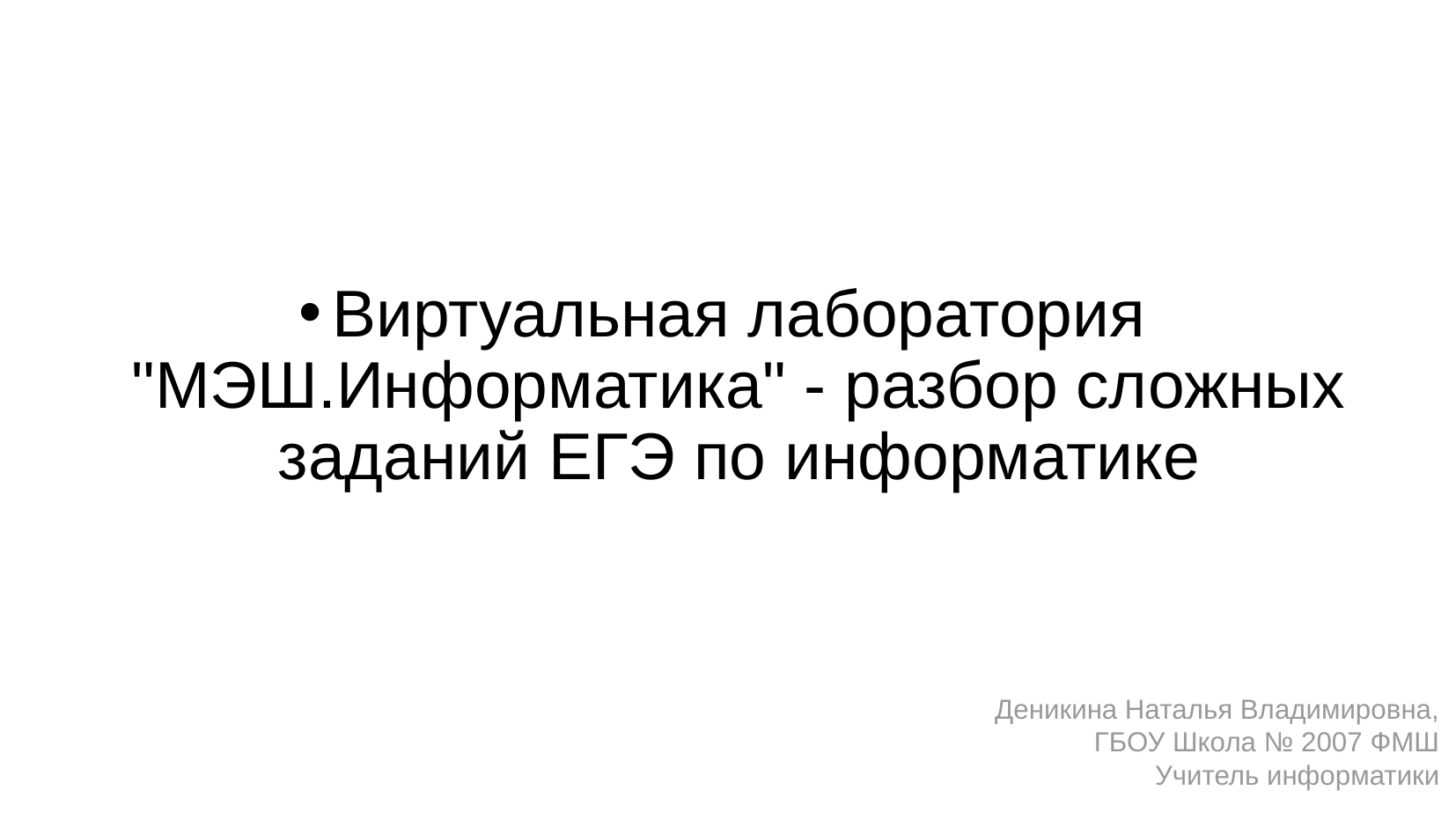

# Виртуальная лаборатория "МЭШ.Информатика" - разбор сложных заданий ЕГЭ по информатике
Деникина Наталья Владимировна,
ГБОУ Школа № 2007 ФМШ
Учитель информатики